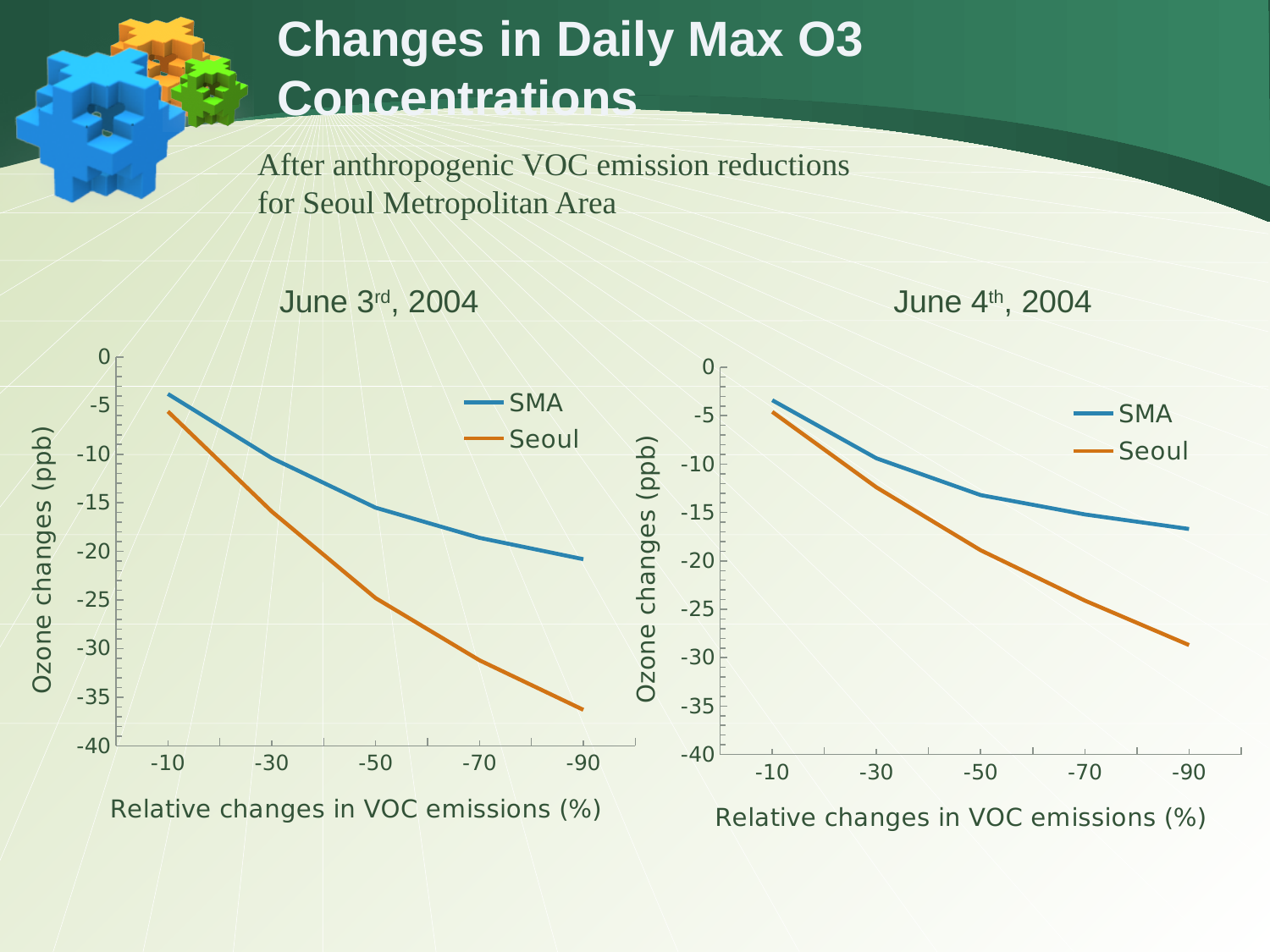

Changes in Daily Max O3 Concentrations
After anthropogenic VOC emission reductions for Seoul Metropolitan Area
June 3rd, 2004
June 4th, 2004

### Chart

| Category | SMA | Seoul |
|---|---|---|
| -10 | -3.799999999999997 | -5.6000000000000085 |
| -30 | -10.400000000000002 | -15.900000000000006 |
| -50 | -15.5 | -24.80000000000001 |
| -70 | -18.599999999999987 | -31.200000000000003 |
| -90 | -20.799999999999986 | -36.300000000000004 |

### Chart

| Category | SMA | Seoul |
|---|---|---|
| -10 | -3.3999999999999893 | -4.599999999999994 |
| -30 | -9.400000000000002 | -12.400000000000002 |
| -50 | -13.200000000000003 | -18.899999999999988 |
| -70 | -15.200000000000003 | -24.099999999999987 |
| -90 | -16.700000000000003 | -28.699999999999996 |